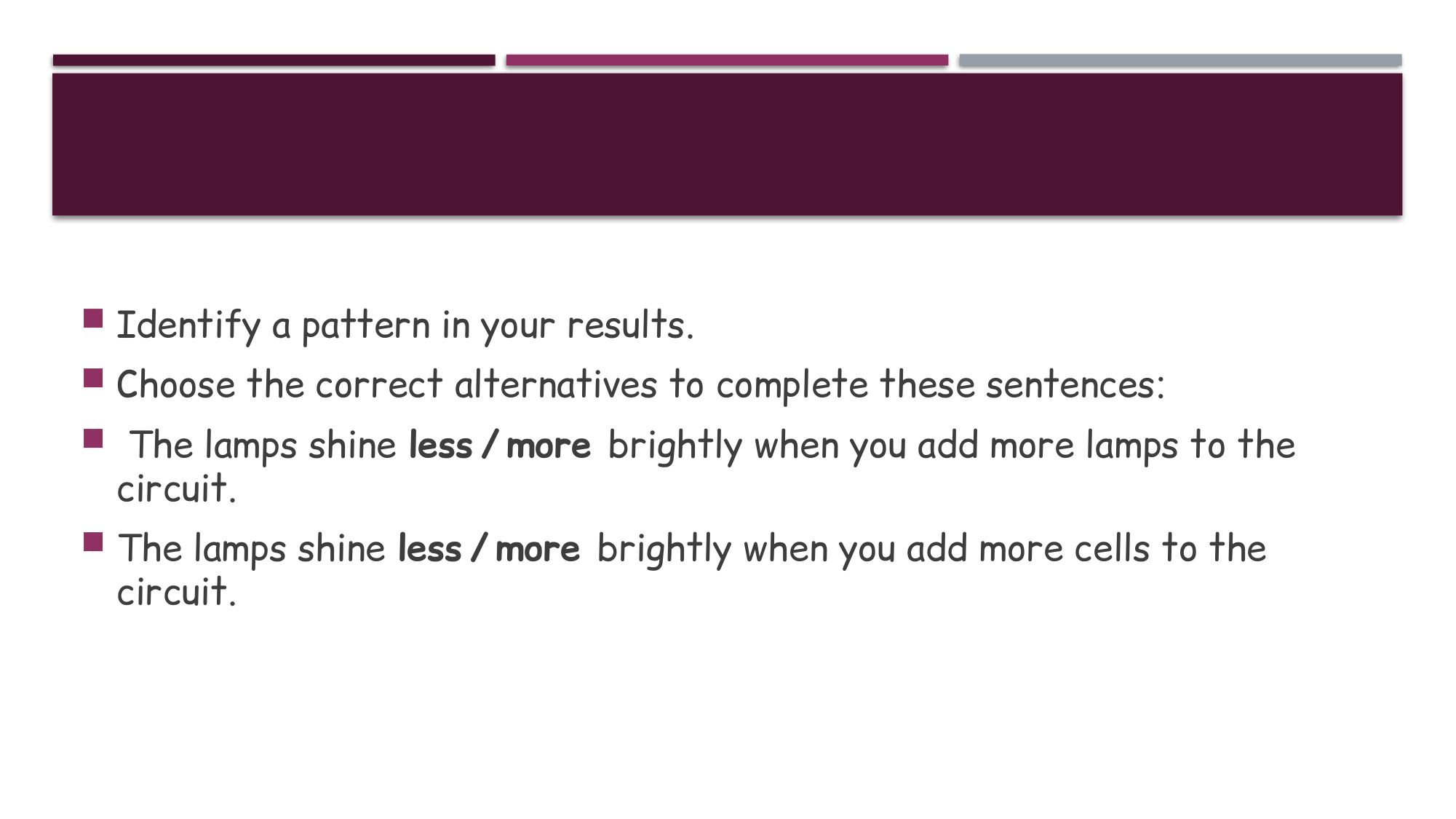

Identify a pattern in your results.
Choose the correct alternatives to complete these sentences:
 The lamps shine less / more brightly when you add more lamps to the circuit.
The lamps shine less / more brightly when you add more cells to the circuit.